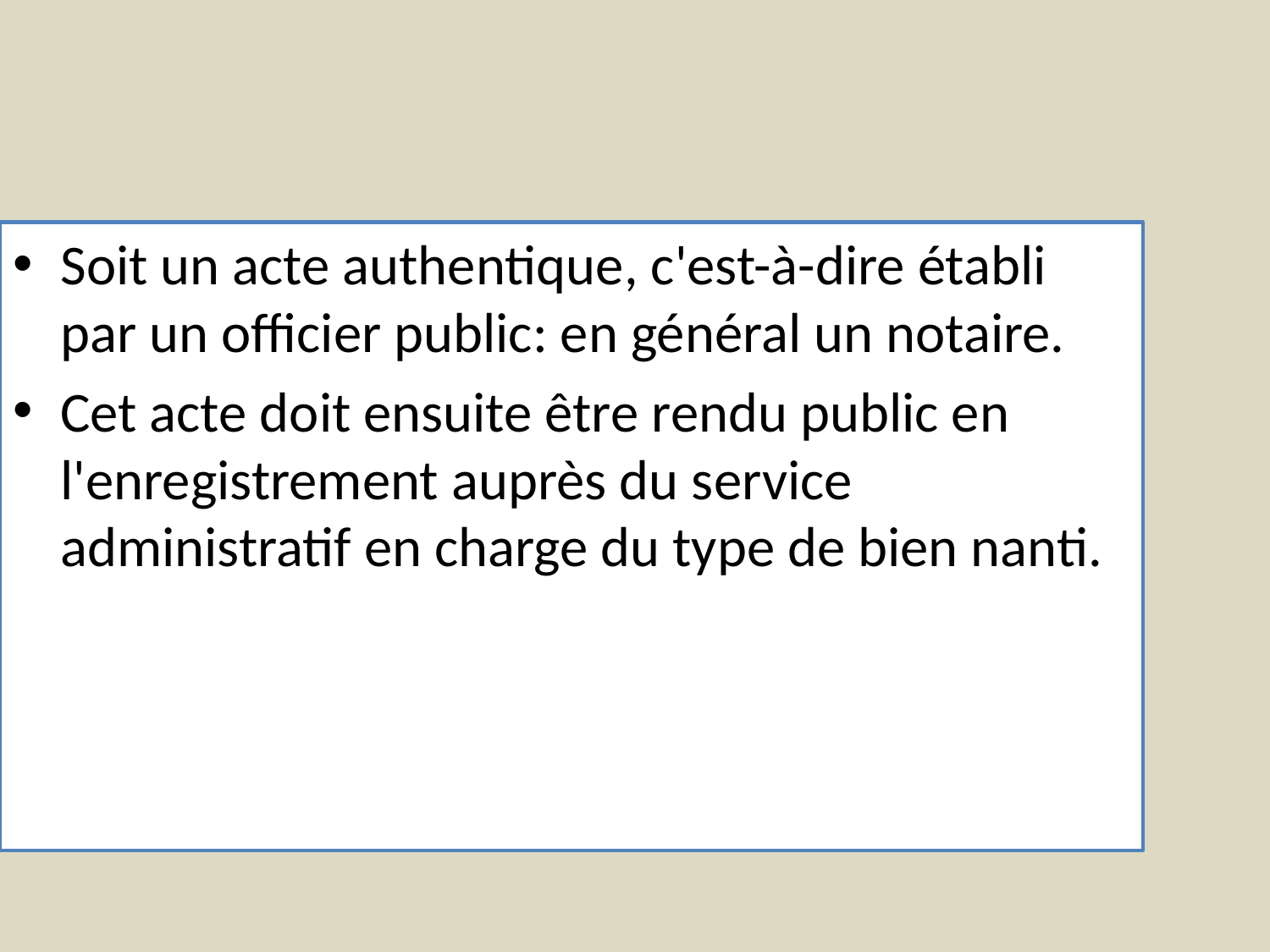

Soit un acte authentique, c'est-à-dire établi par un officier public: en général un notaire.
Cet acte doit ensuite être rendu public en l'enregistrement auprès du service administratif en charge du type de bien nanti.